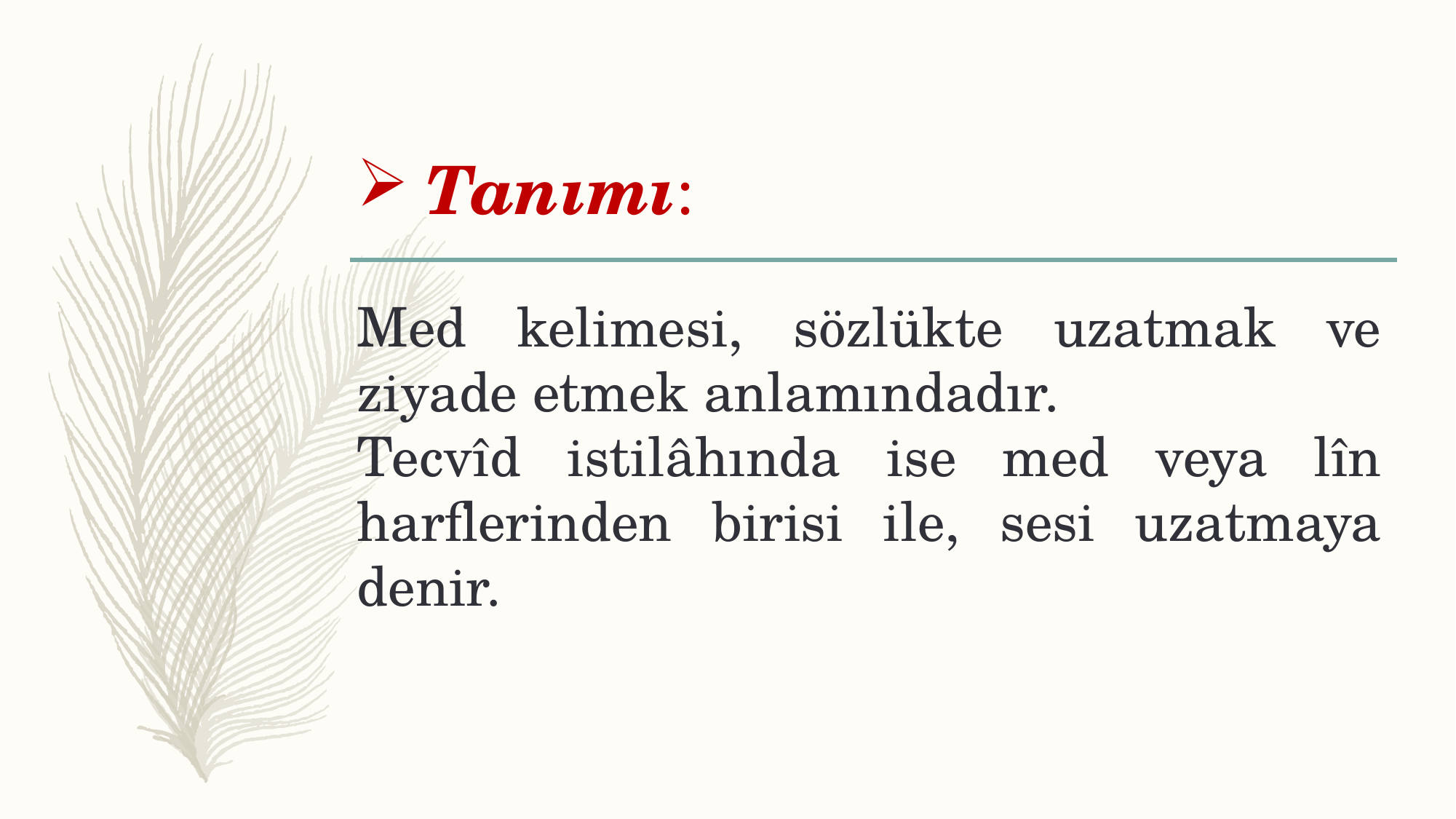

# Tanımı:

Med kelimesi, sözlükte uzatmak ve ziyade etmek anlamındadır.
Tecvîd istilâhında ise med veya lîn harflerinden birisi ile, sesi uzatmaya denir.